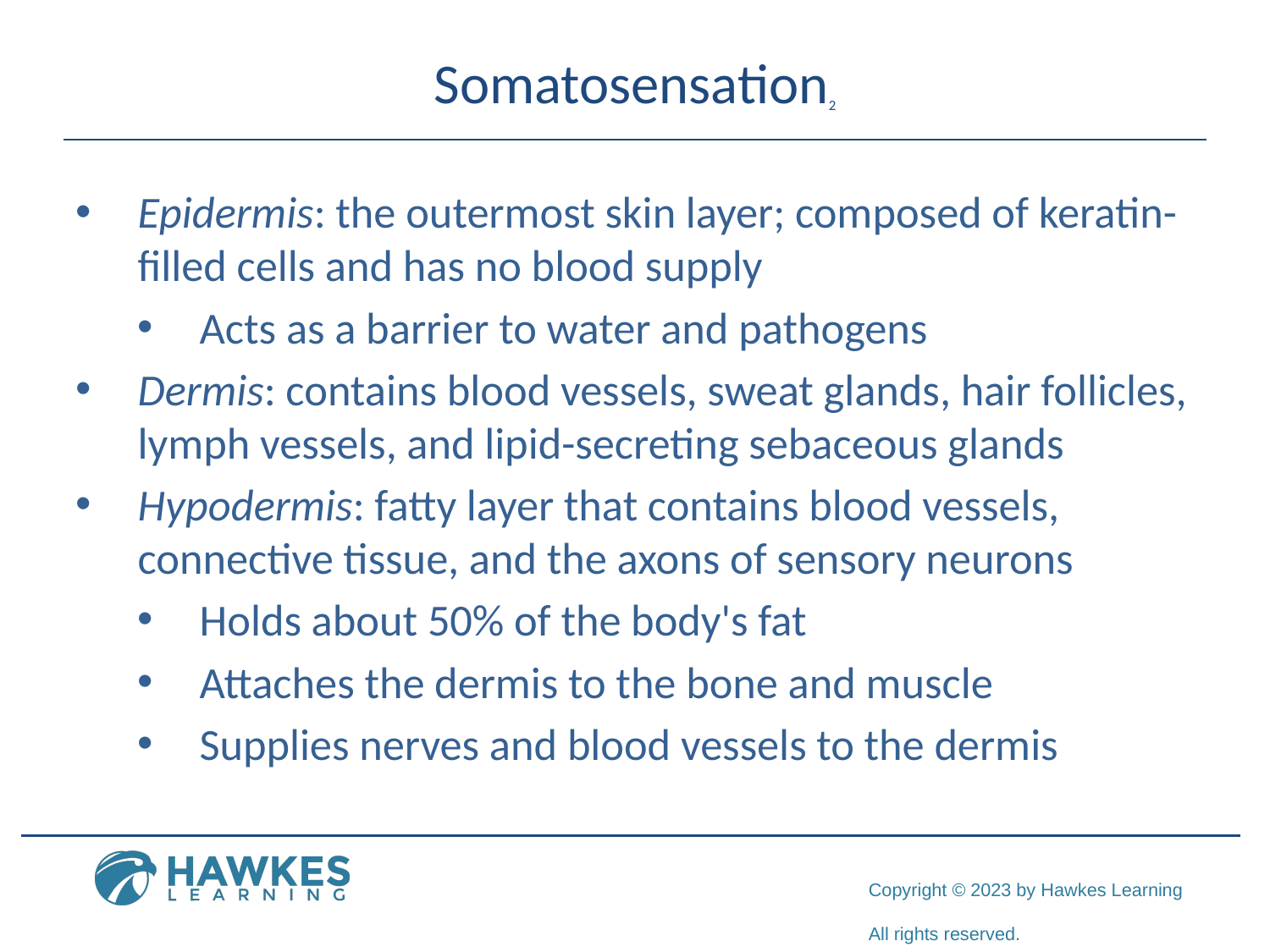

# Somatosensation2
Epidermis: the outermost skin layer; composed of keratin-filled cells and has no blood supply
Acts as a barrier to water and pathogens
Dermis: contains blood vessels, sweat glands, hair follicles, lymph vessels, and lipid-secreting sebaceous glands
Hypodermis: fatty layer that contains blood vessels, connective tissue, and the axons of sensory neurons
Holds about 50% of the body's fat
Attaches the dermis to the bone and muscle
Supplies nerves and blood vessels to the dermis